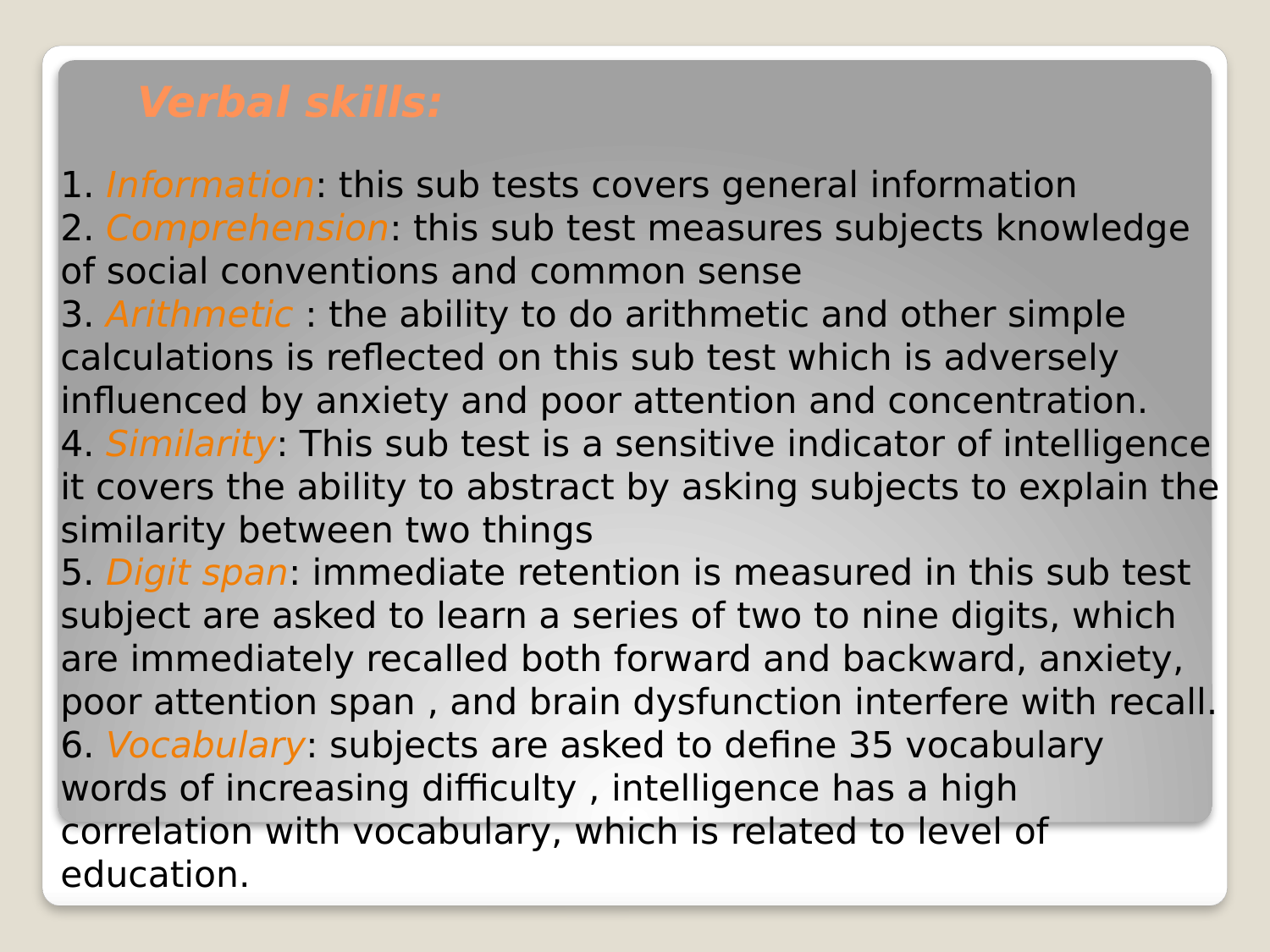

# Verbal skills:
1. Information: this sub tests covers general information
2. Comprehension: this sub test measures subjects knowledge of social conventions and common sense
3. Arithmetic : the ability to do arithmetic and other simple calculations is reflected on this sub test which is adversely influenced by anxiety and poor attention and concentration.
4. Similarity: This sub test is a sensitive indicator of intelligence it covers the ability to abstract by asking subjects to explain the similarity between two things
5. Digit span: immediate retention is measured in this sub test subject are asked to learn a series of two to nine digits, which are immediately recalled both forward and backward, anxiety, poor attention span , and brain dysfunction interfere with recall.
6. Vocabulary: subjects are asked to define 35 vocabulary words of increasing difficulty , intelligence has a high correlation with vocabulary, which is related to level of education.